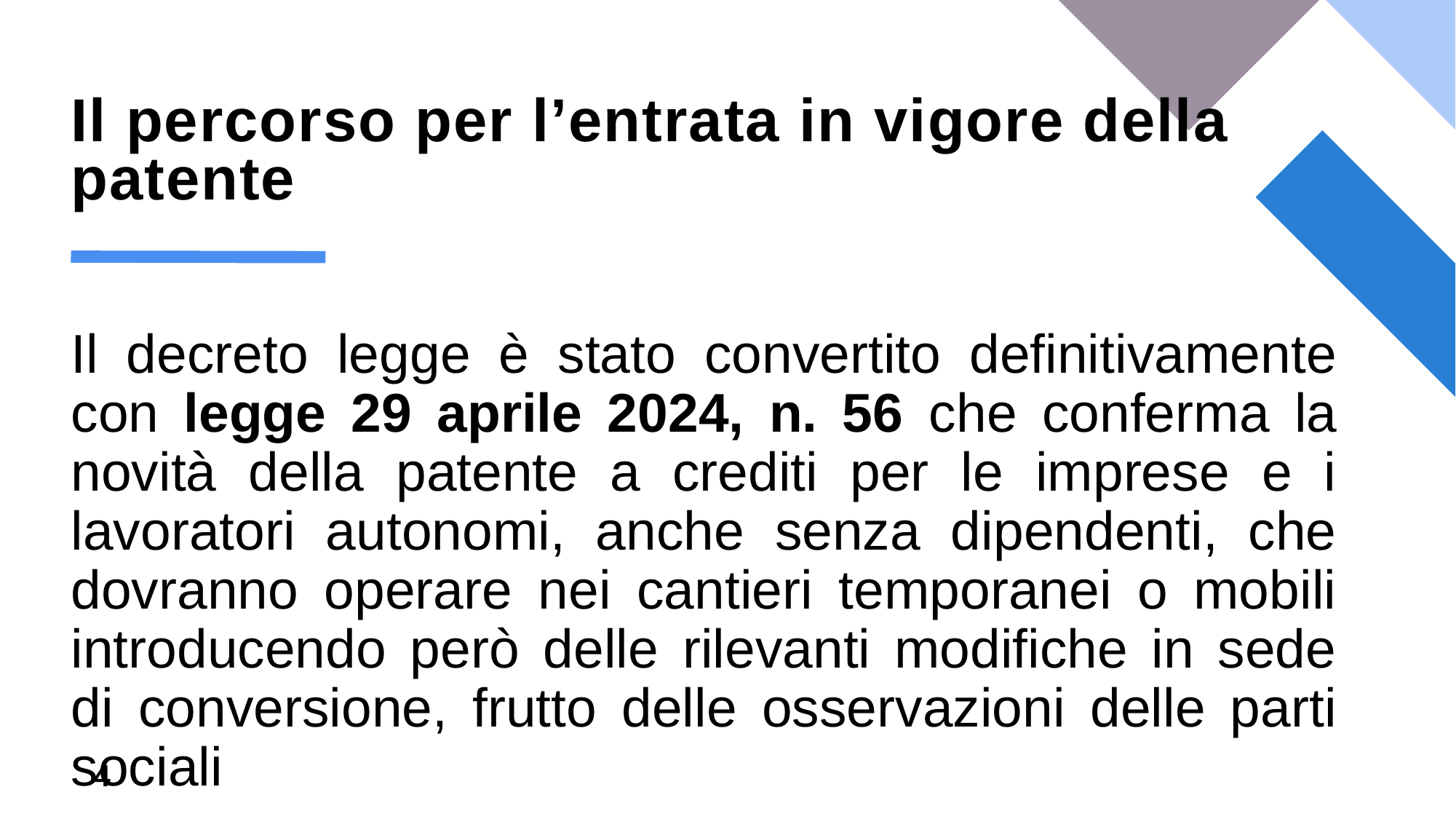

# Il percorso per l’entrata in vigore della patente
Il decreto legge è stato convertito definitivamente con legge 29 aprile 2024, n. 56 che conferma la novità della patente a crediti per le imprese e i lavoratori autonomi, anche senza dipendenti, che dovranno operare nei cantieri temporanei o mobili introducendo però delle rilevanti modifiche in sede di conversione, frutto delle osservazioni delle parti sociali
4